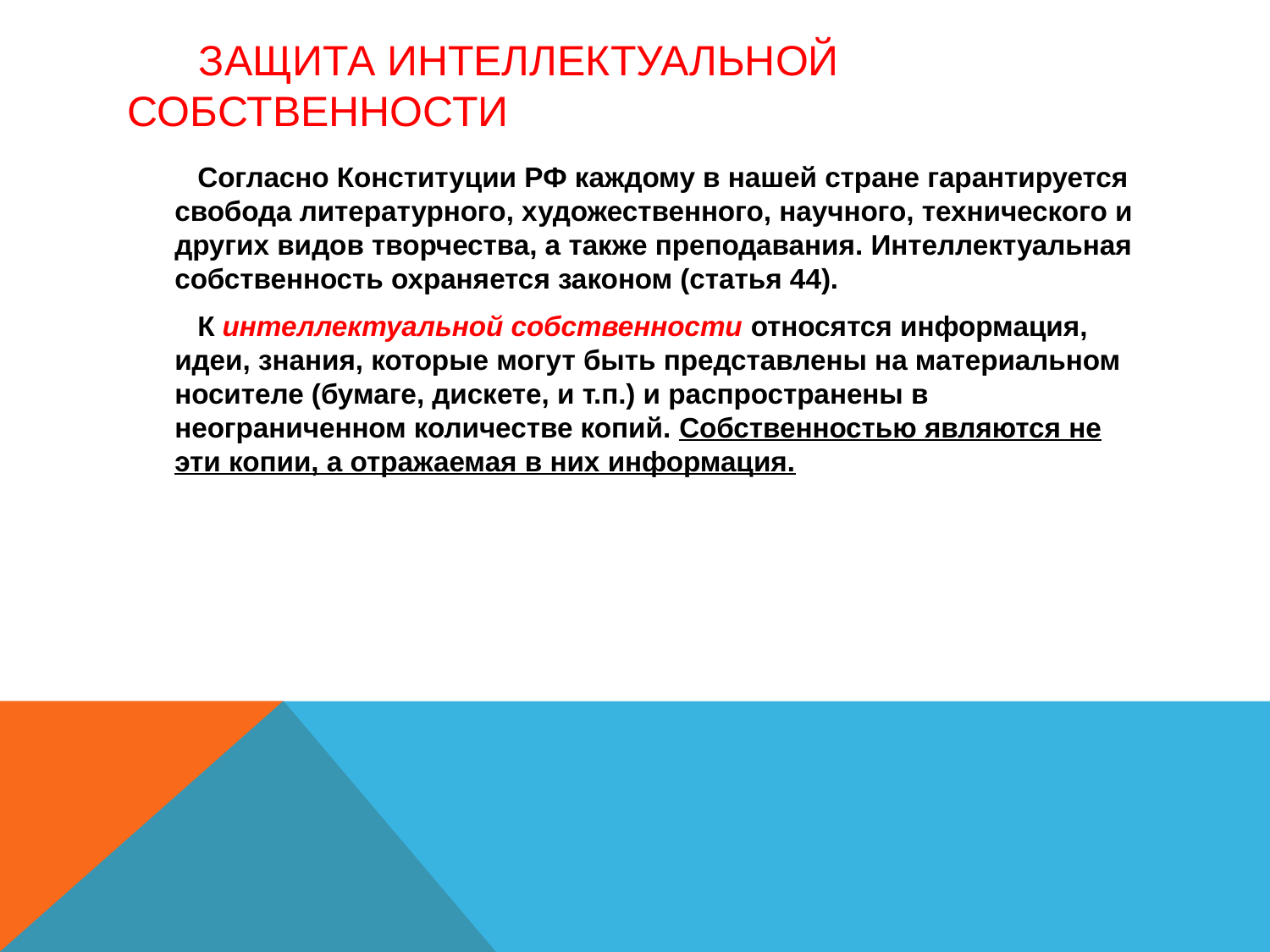

# Защита интеллектуальной собственности
         Согласно Конституции РФ каждому в нашей стране гарантируется свобода литературного, художественного, научного, технического и других видов творчества, а также преподавания. Интеллектуальная собственность охраняется законом (статья 44).
         К интеллектуальной собственности относятся информация, идеи, знания, которые могут быть представлены на материальном носителе (бумаге, дискете, и т.п.) и распространены в неограниченном количестве копий. Собственностью являются не эти копии, а отражаемая в них информация.